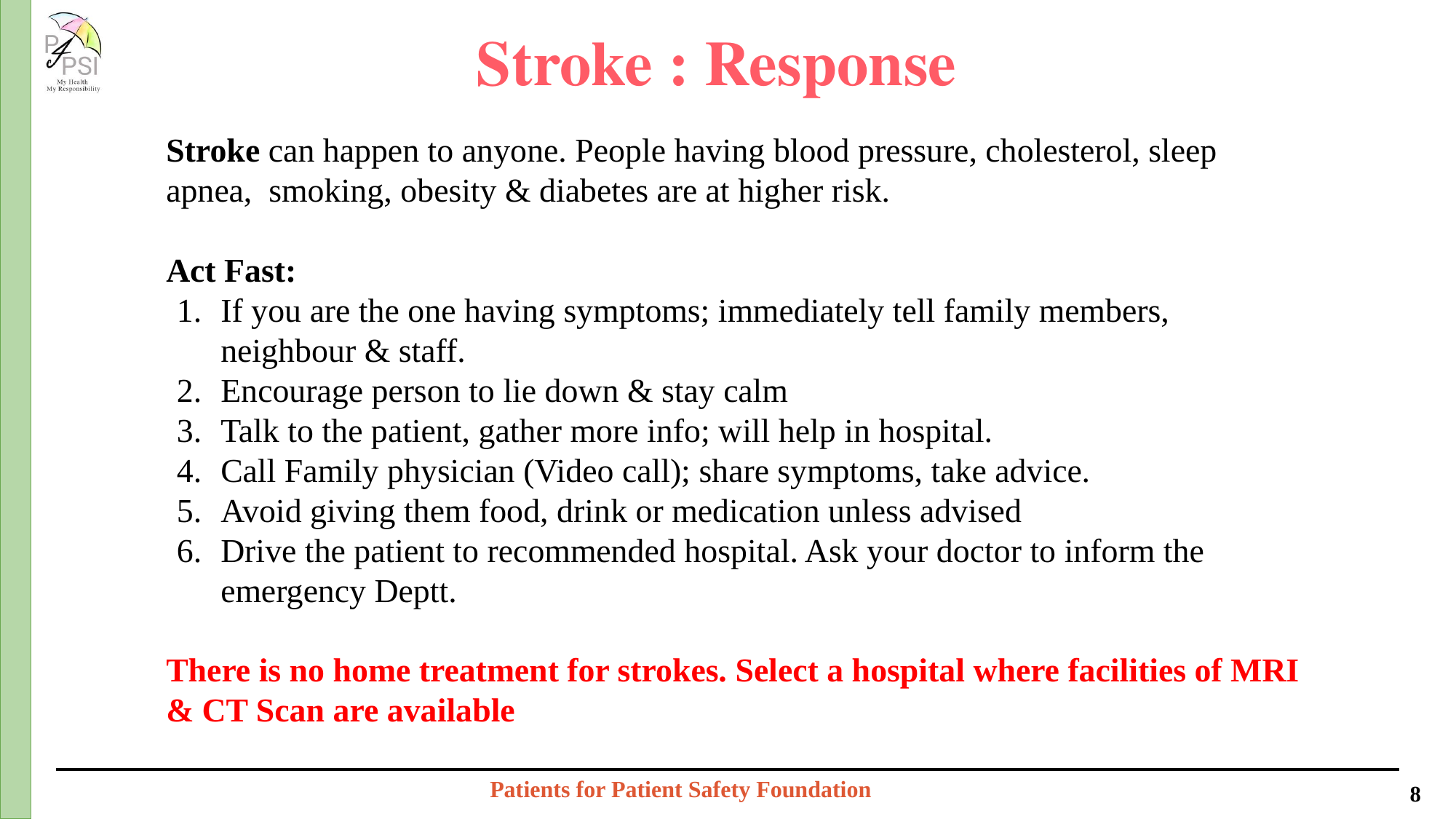

Stroke : Response
Stroke can happen to anyone. People having blood pressure, cholesterol, sleep apnea,  smoking, obesity & diabetes are at higher risk.

Act Fast:
If you are the one having symptoms; immediately tell family members, neighbour & staff.
Encourage person to lie down & stay calm
Talk to the patient, gather more info; will help in hospital.
Call Family physician (Video call); share symptoms, take advice.
Avoid giving them food, drink or medication unless advised
Drive the patient to recommended hospital. Ask your doctor to inform the emergency Deptt.

There is no home treatment for strokes. Select a hospital where facilities of MRI & CT Scan are available

Patients for Patient Safety Foundation
8